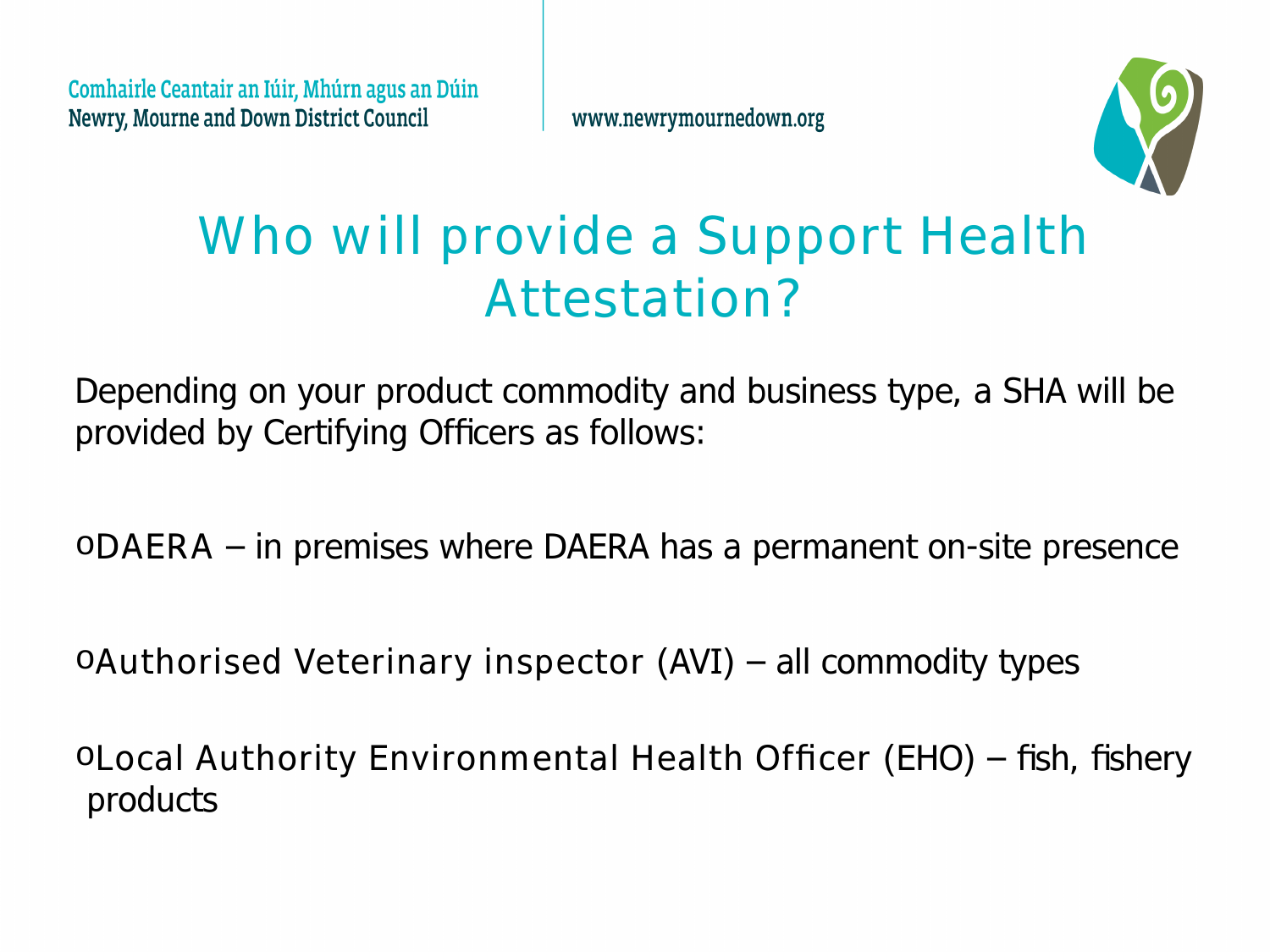

# Who will provide a Support Health Attestation?
Depending on your product commodity and business type, a SHA will be provided by Certifying Officers as follows:

DAERA – in premises where DAERA has a permanent on-site presence

Authorised Veterinary inspector (AVI) – all commodity types

Local Authority Environmental Health Officer (EHO) – fish, fishery products